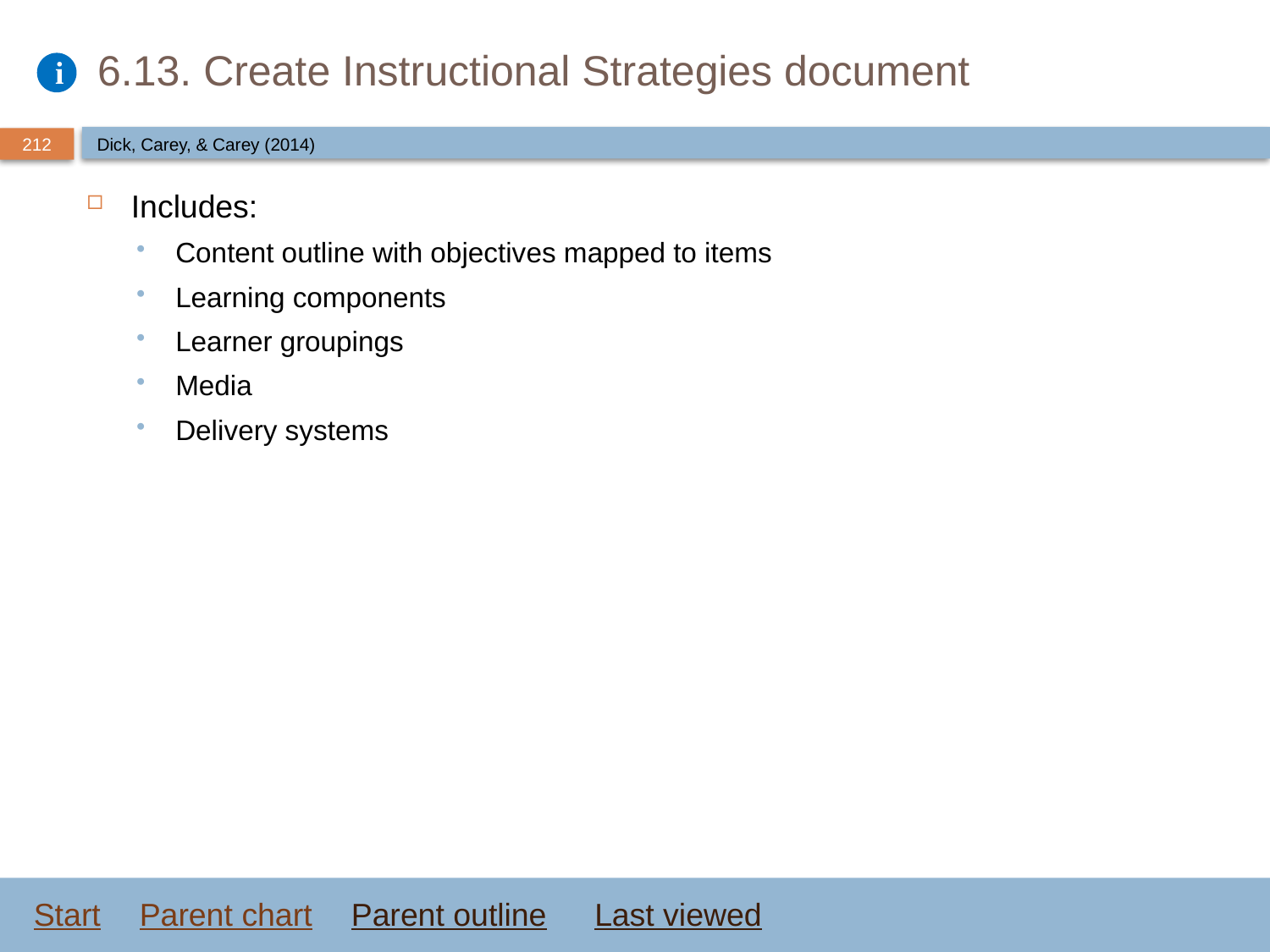

# 6.13. Create Instructional Strategies document
Dick, Carey, & Carey (2014)
Includes:
Content outline with objectives mapped to items
Learning components
Learner groupings
Media
Delivery systems
Start
Parent chart
Parent outline
Last viewed